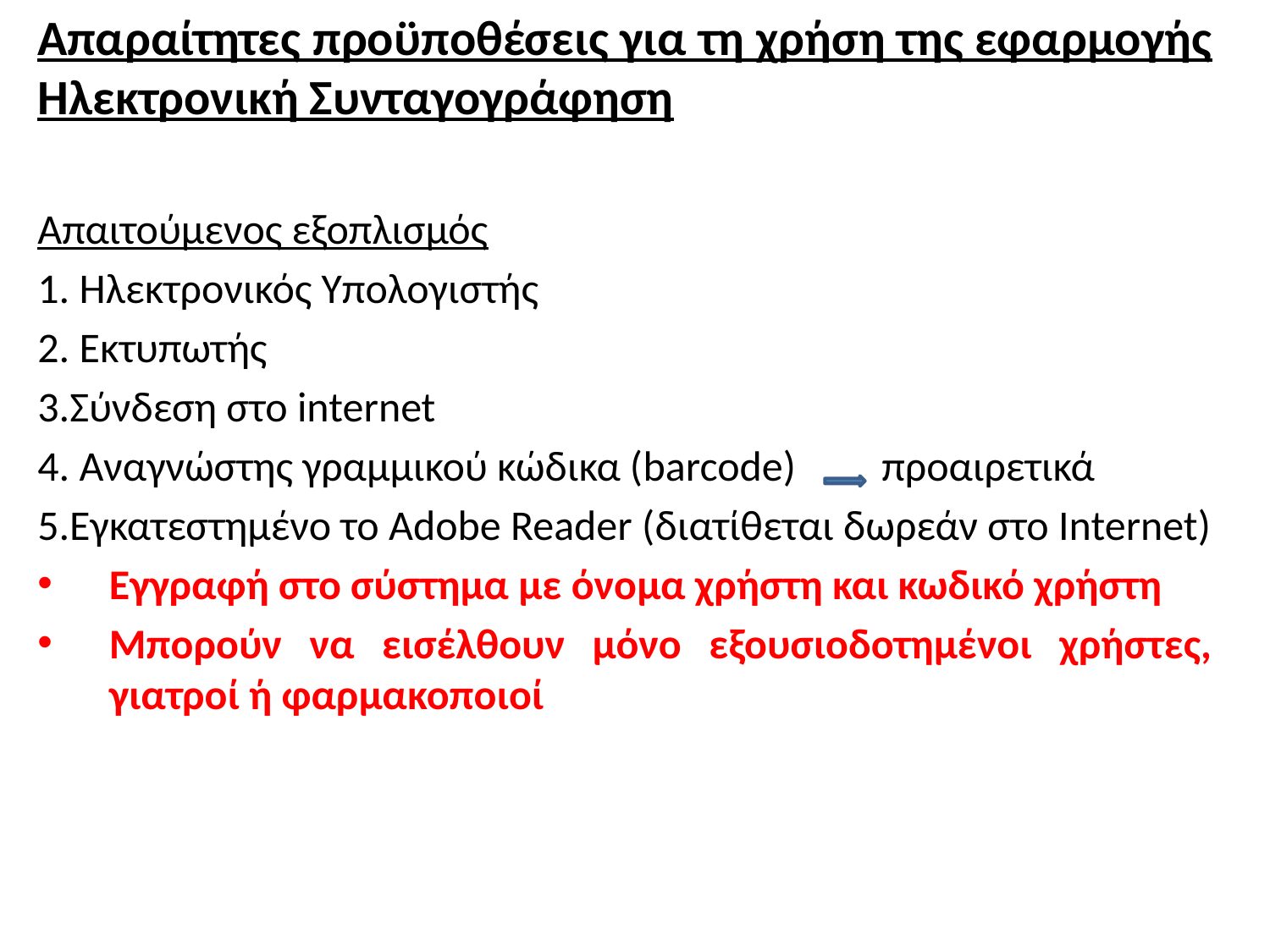

Απαραίτητες προϋποθέσεις για τη χρήση της εφαρμογής Ηλεκτρονική Συνταγογράφηση

Απαιτούμενος εξοπλισμός
1. Ηλεκτρονικός Υπολογιστής
2. Εκτυπωτής
3.Σύνδεση στο internet
4. Αναγνώστης γραμμικού κώδικα (barcode)         προαιρετικά
5.Εγκατεστημένο το Adobe Reader (διατίθεται δωρεάν στο Internet)
Εγγραφή στο σύστημα με όνομα χρήστη και κωδικό χρήστη
Μπορούν να εισέλθουν μόνο εξουσιοδοτημένοι χρήστες, γιατροί ή φαρμακοποιοί